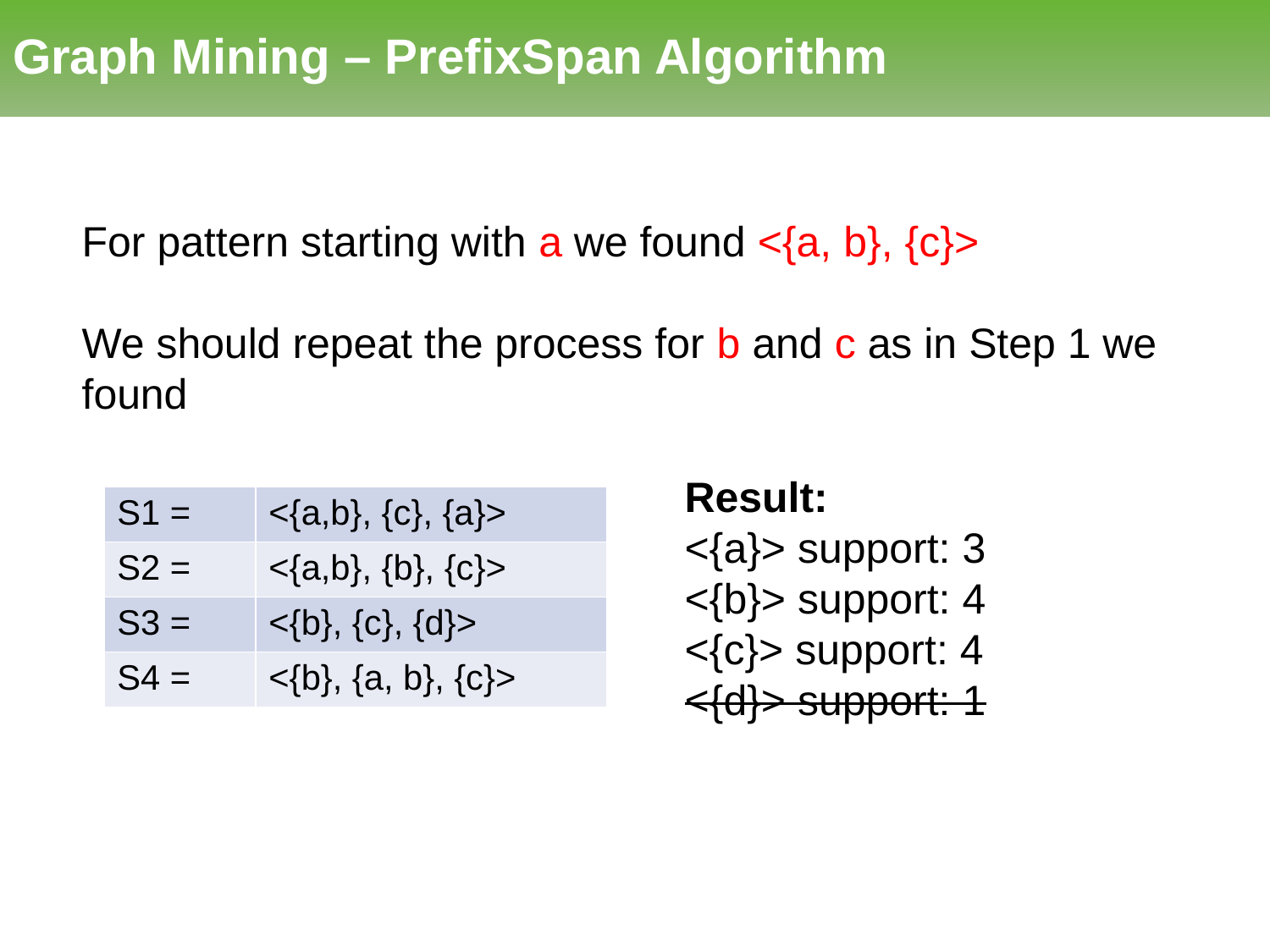

# Graph Mining – PrefixSpan Algorithm
For pattern starting with a we found <{a, b}, {c}>

We should repeat the process for 	b and c as in Step 1 we found
Result:
<{a}> support: 3
<{b}> support: 4
<{c}> support: 4
<{d}> support: 1

| S1 = | <{a,b}, {c}, {a}> |
| --- | --- |
| S2 = | <{a,b}, {b}, {c}> |
| S3 = | <{b}, {c}, {d}> |
| S4 = | <{b}, {a, b}, {c}> |